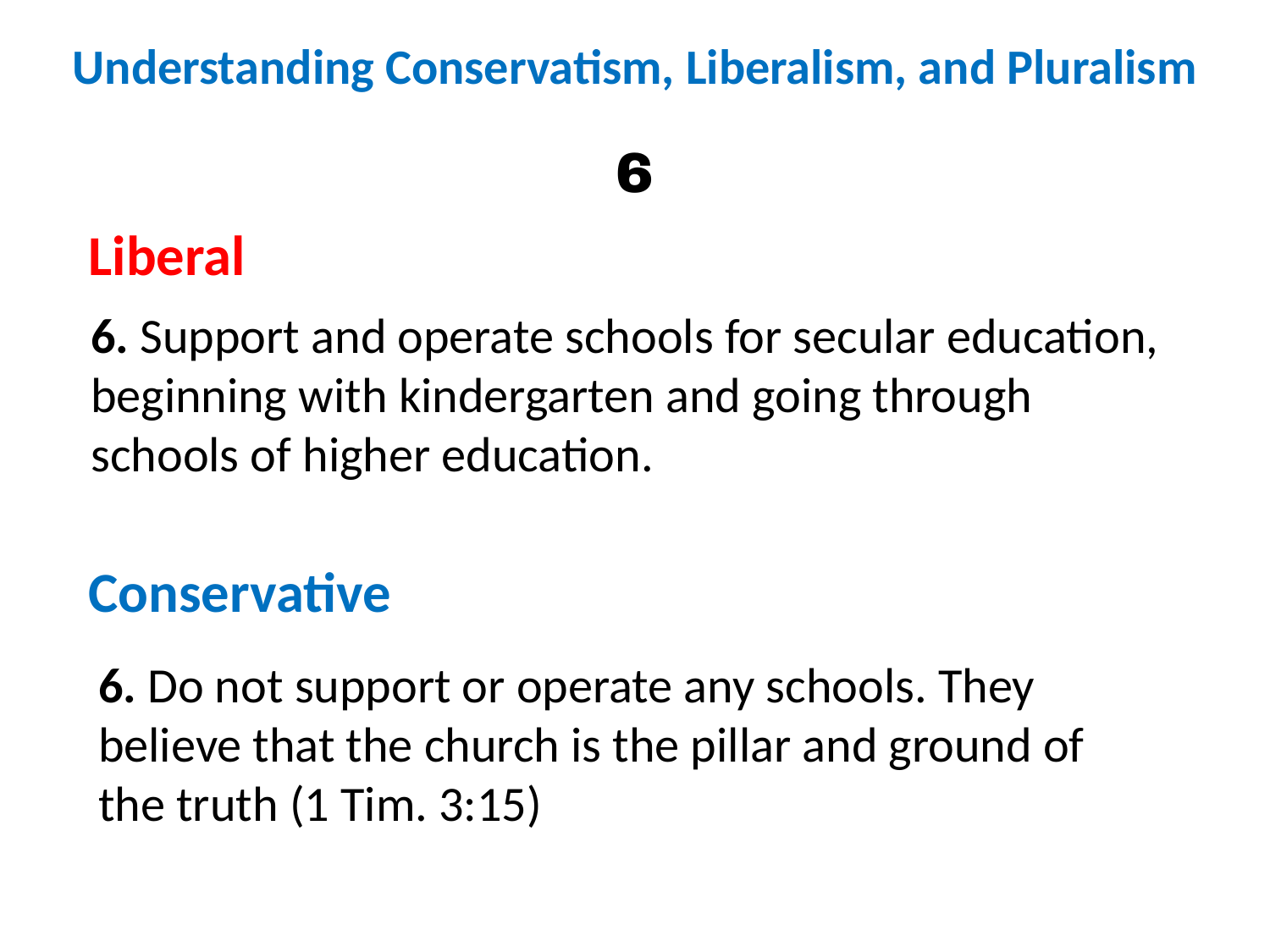

Understanding Conservatism, Liberalism, and Pluralism
6
Liberal
6. Support and operate schools for secular education, beginning with kindergarten and going through schools of higher education.
Conservative
6. Do not support or operate any schools. They believe that the church is the pillar and ground of the truth (1 Tim. 3:15)